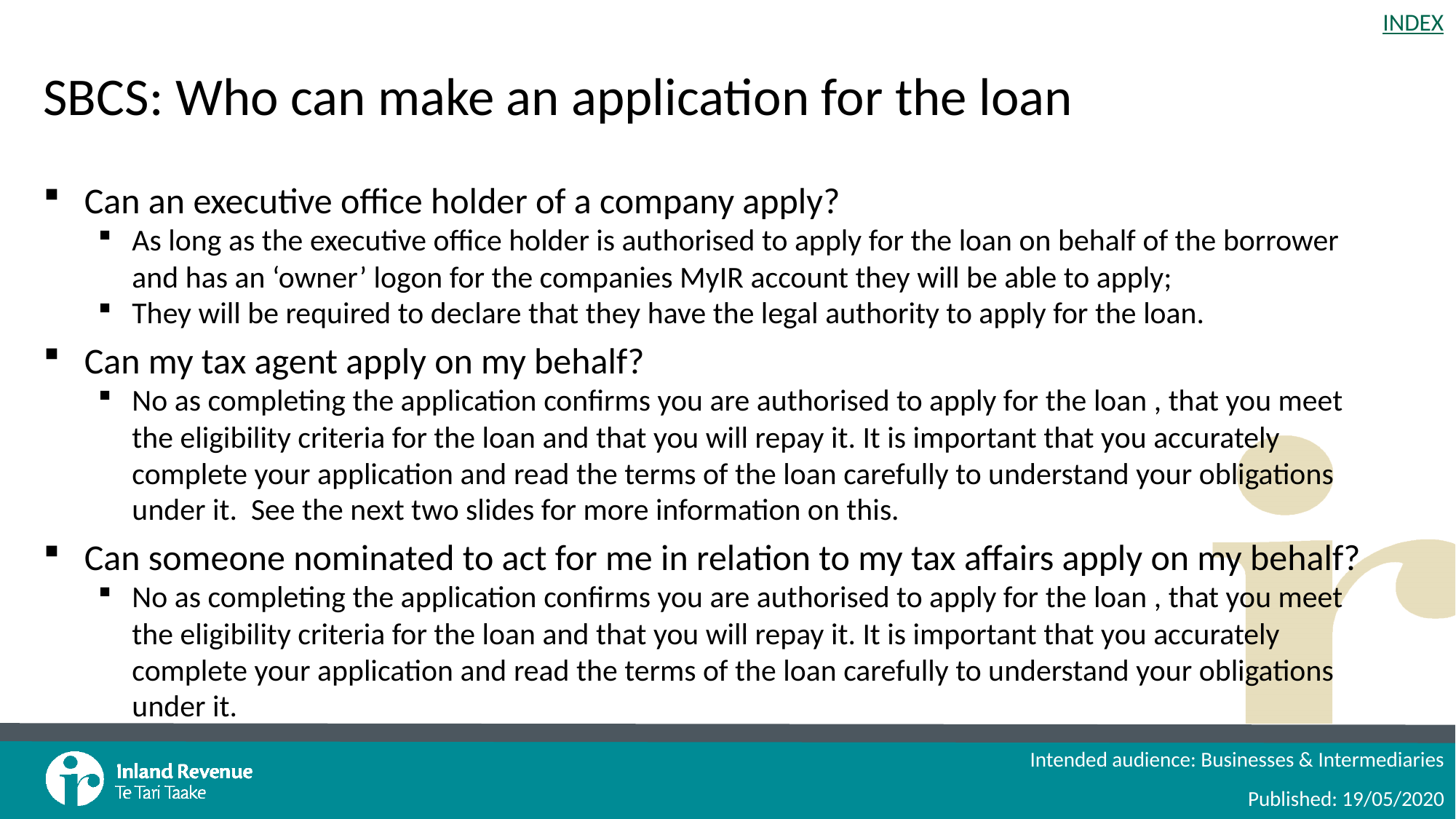

# SBCS: Who can make an application for the loan
Can an executive office holder of a company apply?
As long as the executive office holder is authorised to apply for the loan on behalf of the borrower and has an ‘owner’ logon for the companies MyIR account they will be able to apply;
They will be required to declare that they have the legal authority to apply for the loan.
Can my tax agent apply on my behalf?
No as completing the application confirms you are authorised to apply for the loan , that you meet the eligibility criteria for the loan and that you will repay it. It is important that you accurately complete your application and read the terms of the loan carefully to understand your obligations under it.  See the next two slides for more information on this.
Can someone nominated to act for me in relation to my tax affairs apply on my behalf?
No as completing the application confirms you are authorised to apply for the loan , that you meet the eligibility criteria for the loan and that you will repay it. It is important that you accurately complete your application and read the terms of the loan carefully to understand your obligations under it.

Intended audience: Businesses & Intermediaries
Published: 19/05/2020